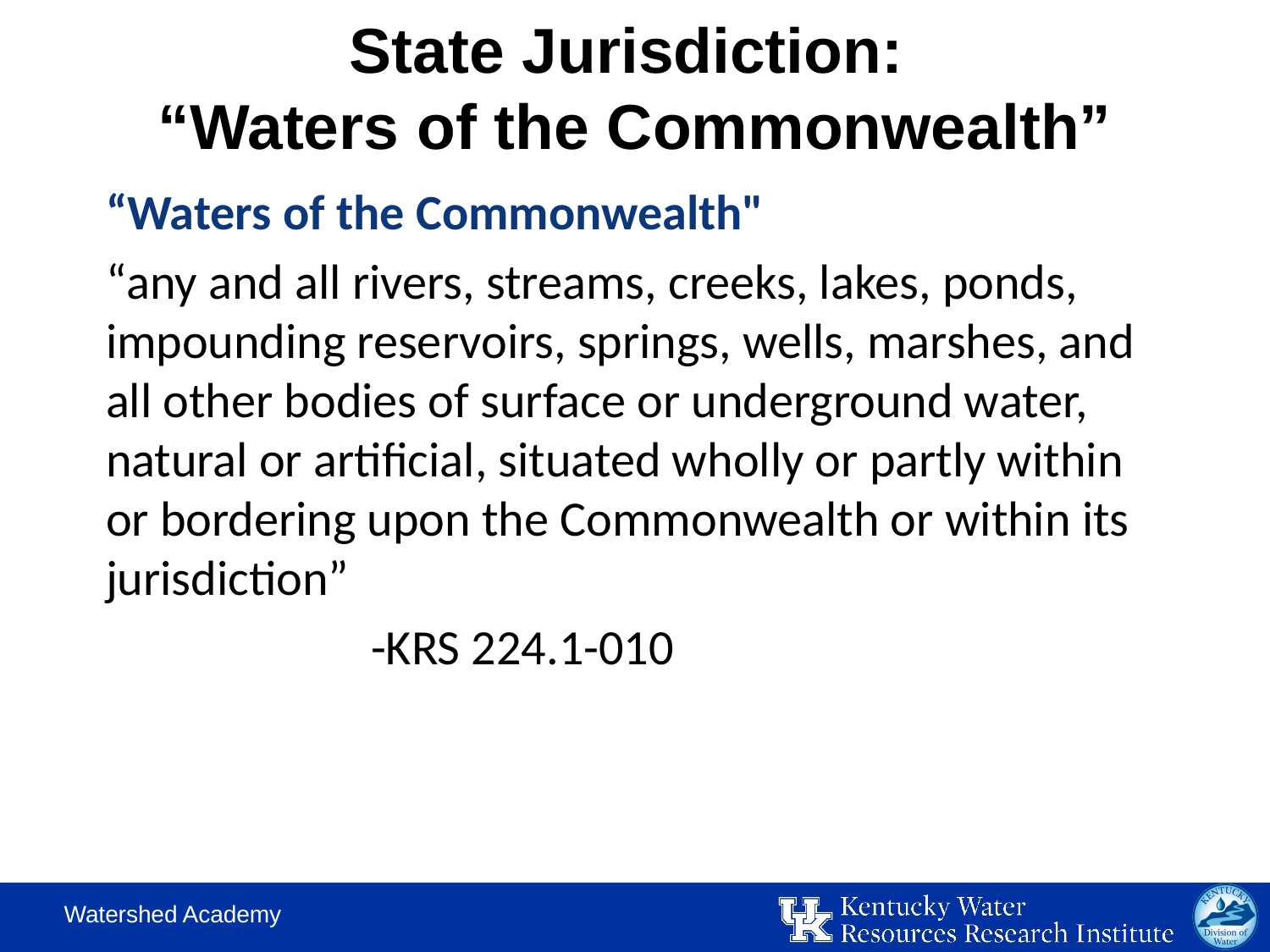

# State Jurisdiction: “Waters of the Commonwealth”
“Waters of the Commonwealth"
“any and all rivers, streams, creeks, lakes, ponds, impounding reservoirs, springs, wells, marshes, and all other bodies of surface or underground water, natural or artificial, situated wholly or partly within or bordering upon the Commonwealth or within its jurisdiction”
		 -KRS 224.1-010